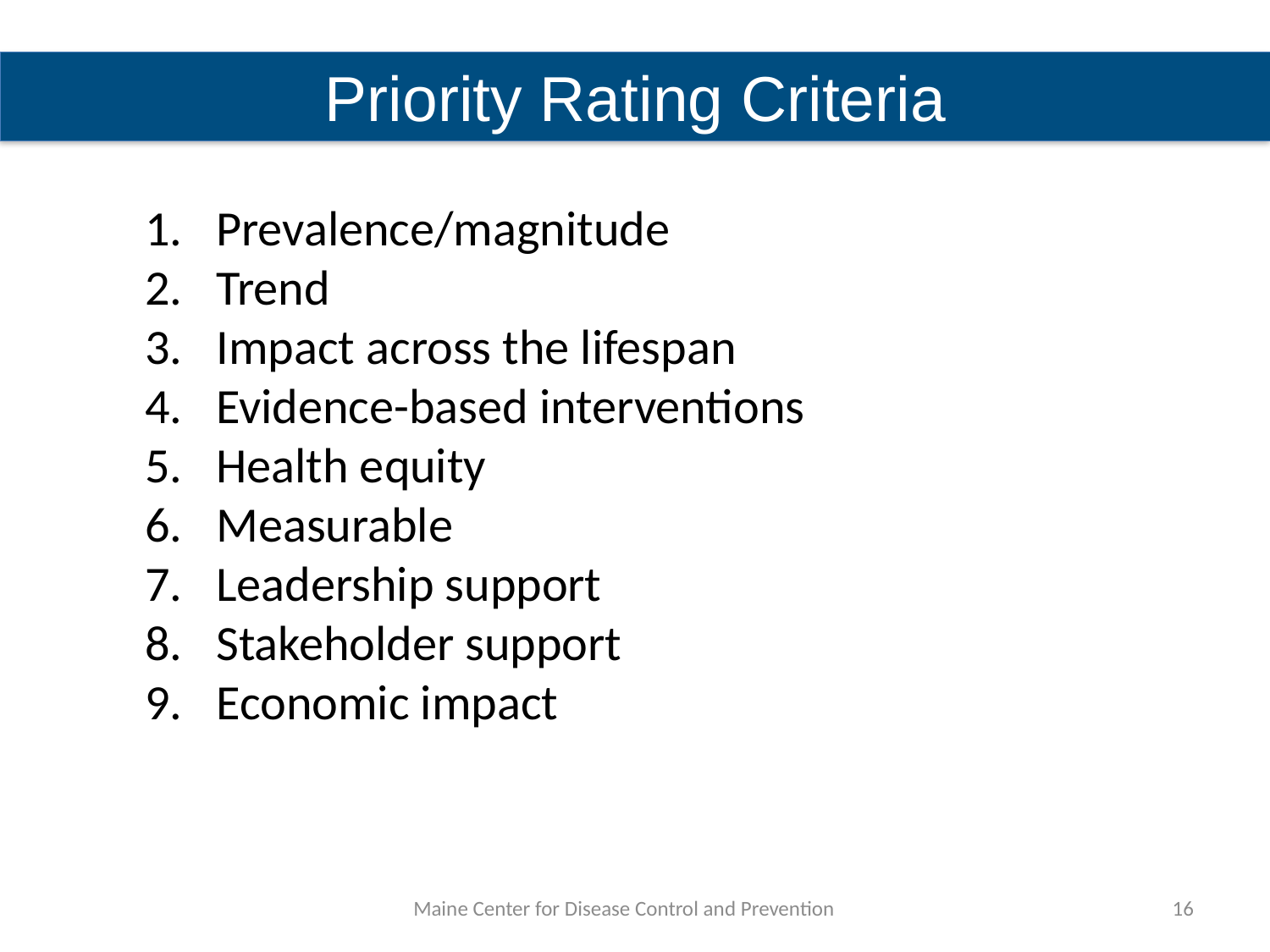

Priority Rating Criteria

Prevalence/magnitude
Trend
Impact across the lifespan
Evidence-based interventions
Health equity
Measurable
Leadership support
Stakeholder support
Economic impact

Maine Center for Disease Control and Prevention
16